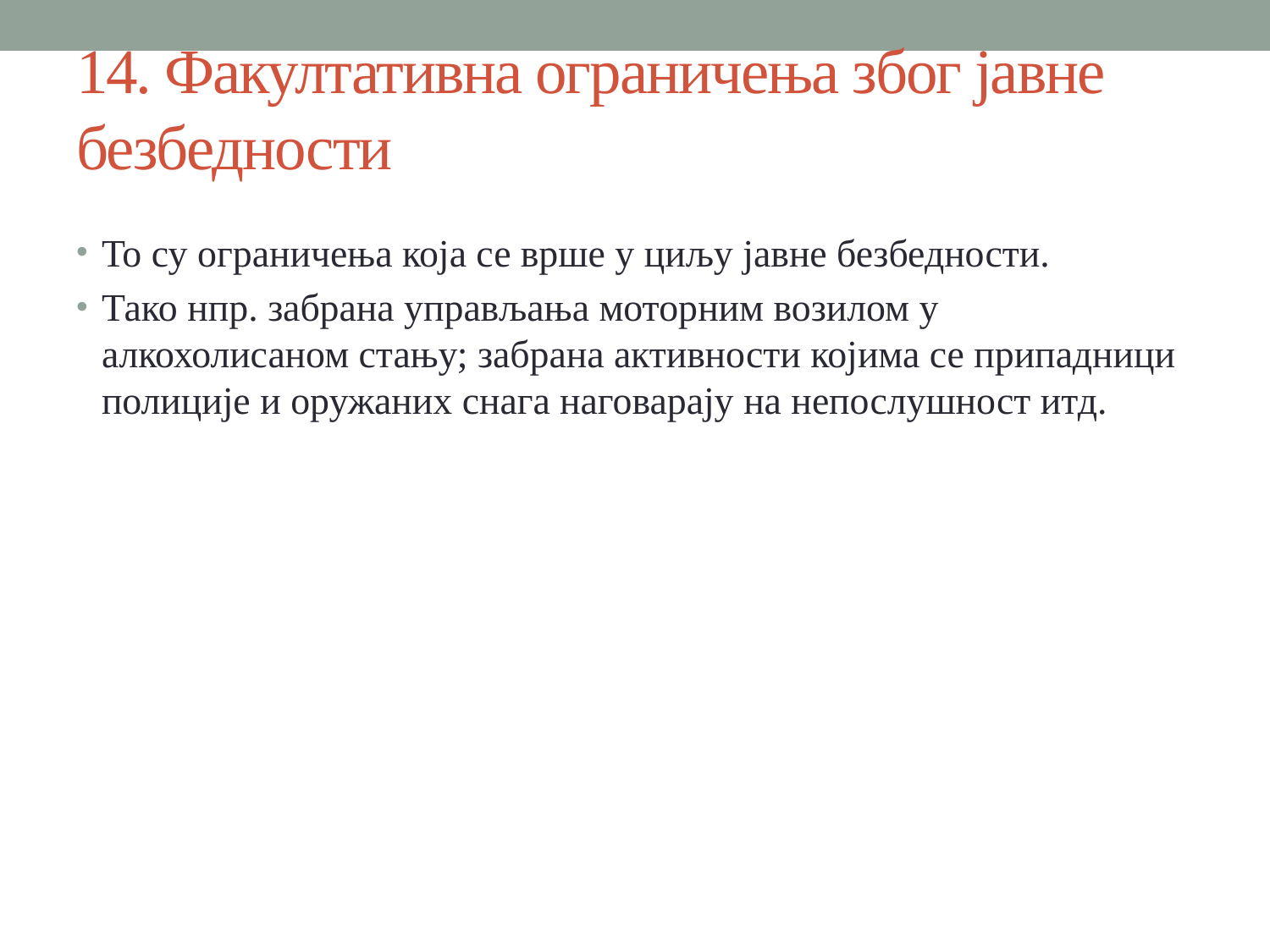

# 14. Факултативна ограничења због јавне безбедности
То су ограничења која се врше у циљу јавне безбедности.
Тако нпр. забрана управљања моторним возилом у алкохолисаном стању; забрана активности којима се припадници полиције и оружаних снага наговарају на непослушност итд.